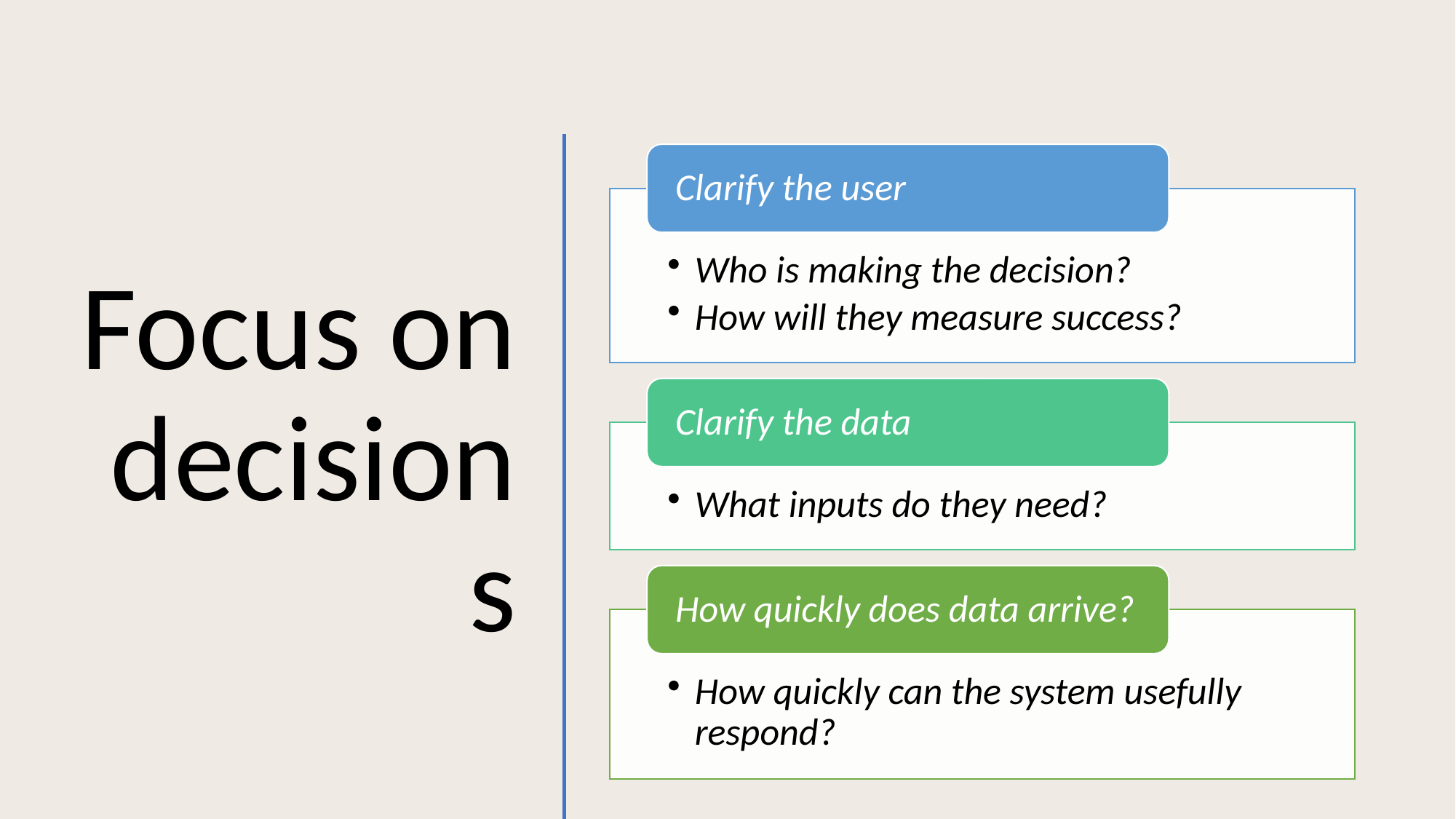

# Focus on decisions
Who is making the decision?
How will they measure success?
Clarify the user
What inputs do they need?
Clarify the data
How quickly can the system usefully respond?
How quickly does data arrive?